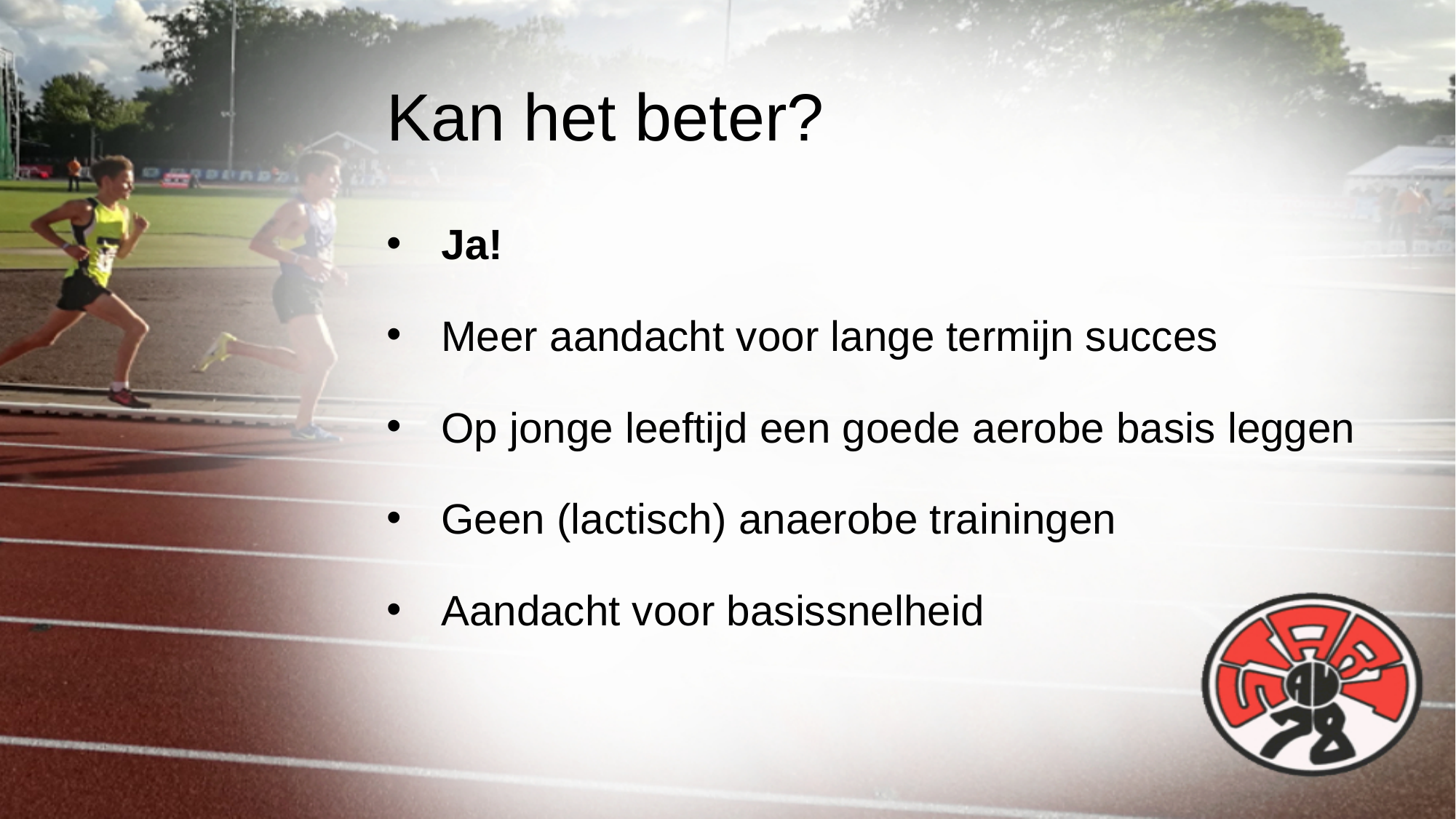

# Kan het beter?
Ja!
Meer aandacht voor lange termijn succes
Op jonge leeftijd een goede aerobe basis leggen
Geen (lactisch) anaerobe trainingen
Aandacht voor basissnelheid